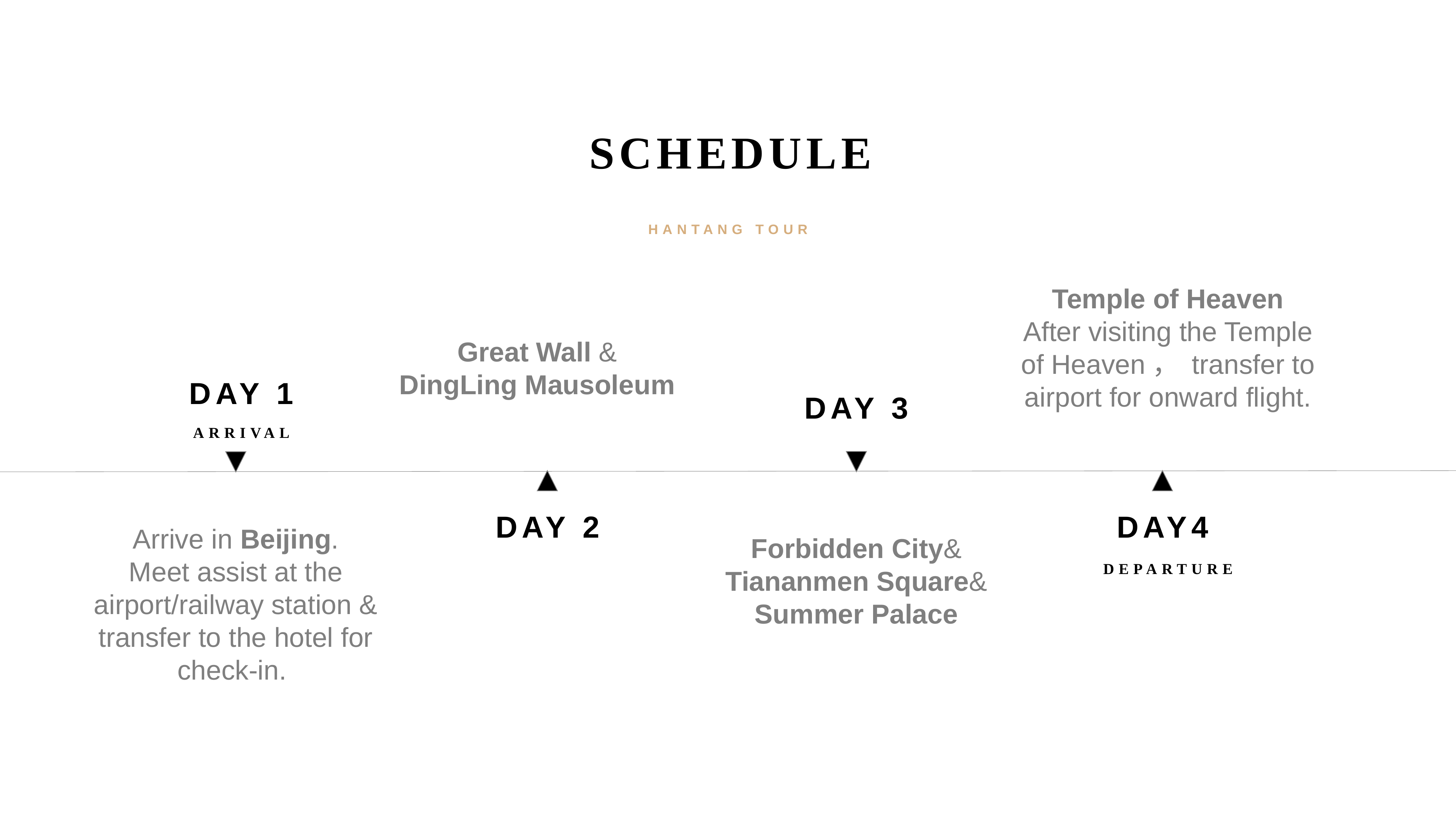

SCHEDULE
HANTANG TOUR
Temple of Heaven
After visiting the Temple of Heaven， transfer to airport for onward flight.
Great Wall &
DingLing Mausoleum
DAY 1
DAY 3
ARRIVAL

Arrive in Beijing.
Meet assist at the airport/railway station & transfer to the hotel for check-in.
DAY 2
DAY4
Forbidden City&
Tiananmen Square&
Summer Palace
DEPARTURE